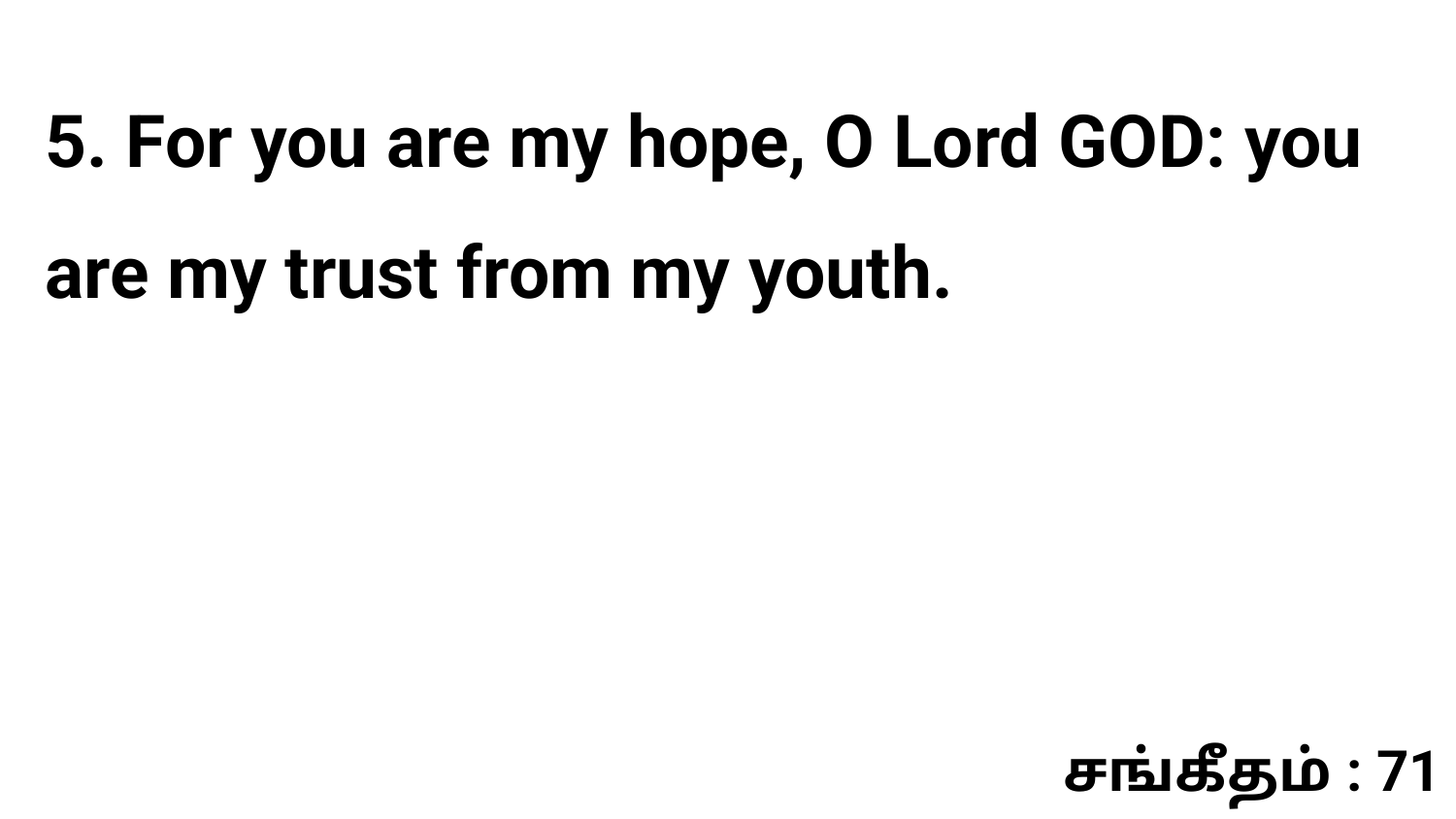

5. For you are my hope, O Lord GOD: you are my trust from my youth.
சங்கீதம் : 71